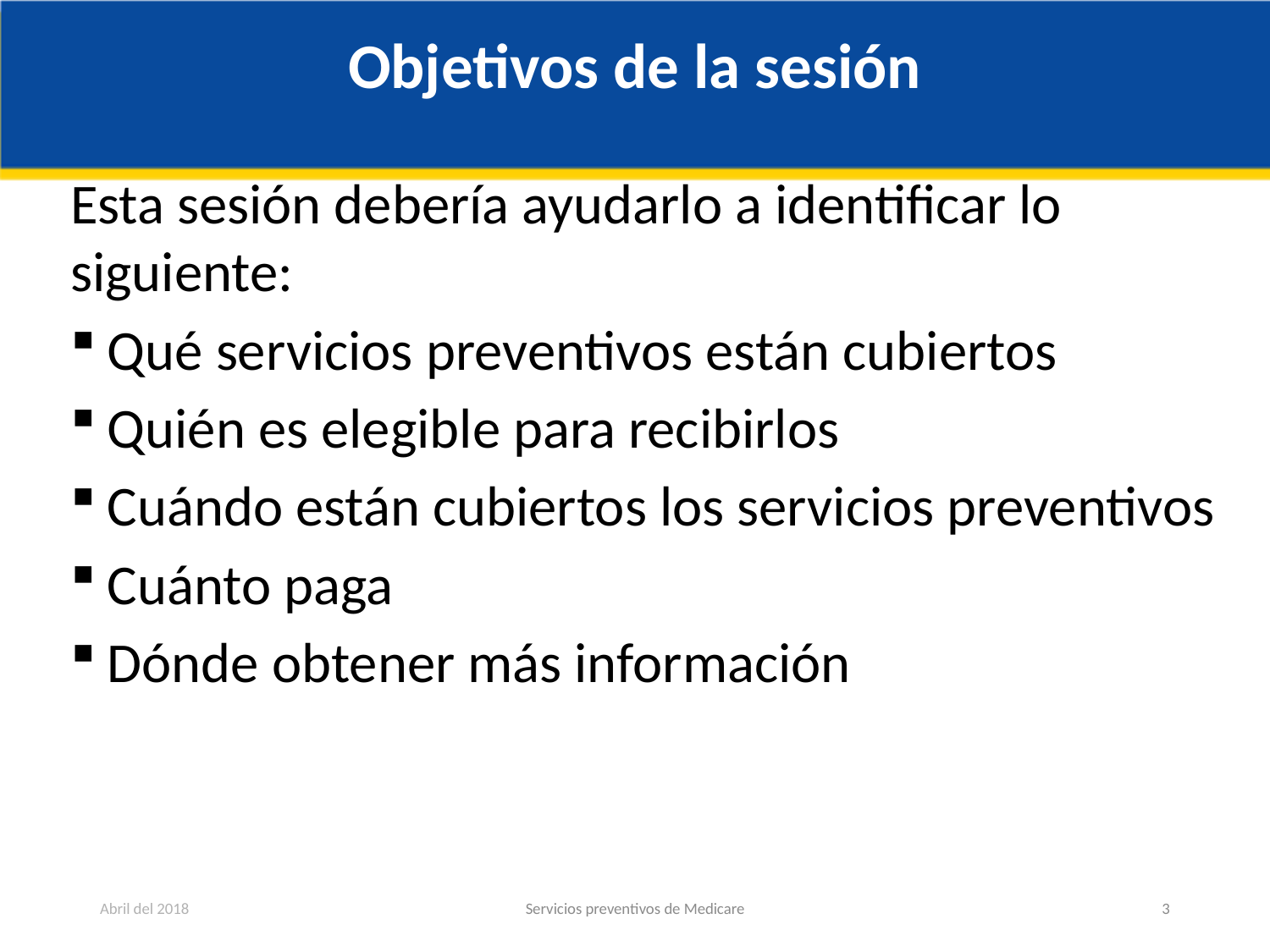

# Objetivos de la sesión
Esta sesión debería ayudarlo a identificar lo siguiente:
Qué servicios preventivos están cubiertos
Quién es elegible para recibirlos
Cuándo están cubiertos los servicios preventivos
Cuánto paga
Dónde obtener más información
Abril del 2018
Servicios preventivos de Medicare
3